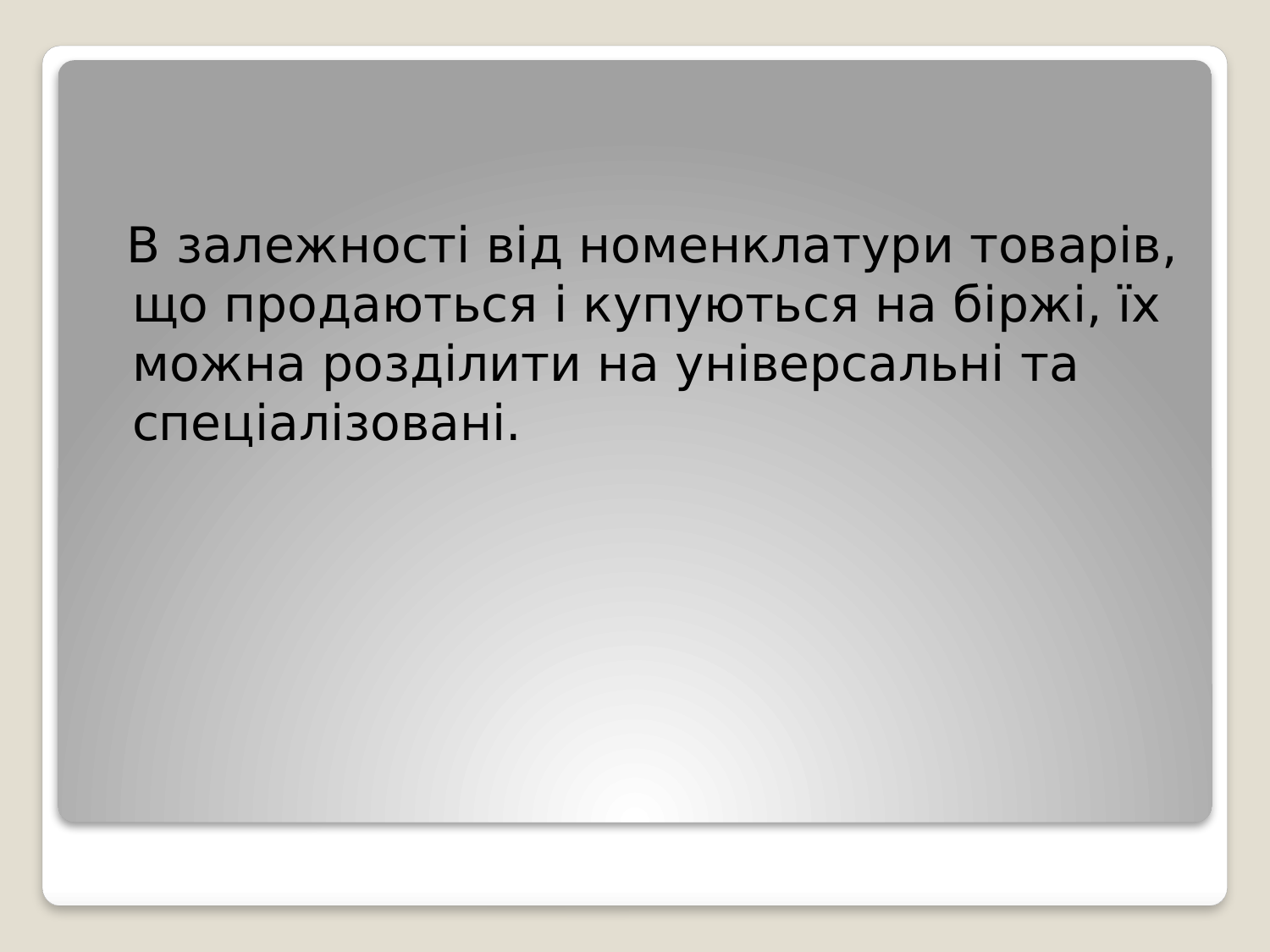

В залежності від номенклатури товарів, що продаються і купуються на біржі, їх можна розділити на універсальні та спеціалізовані.
#